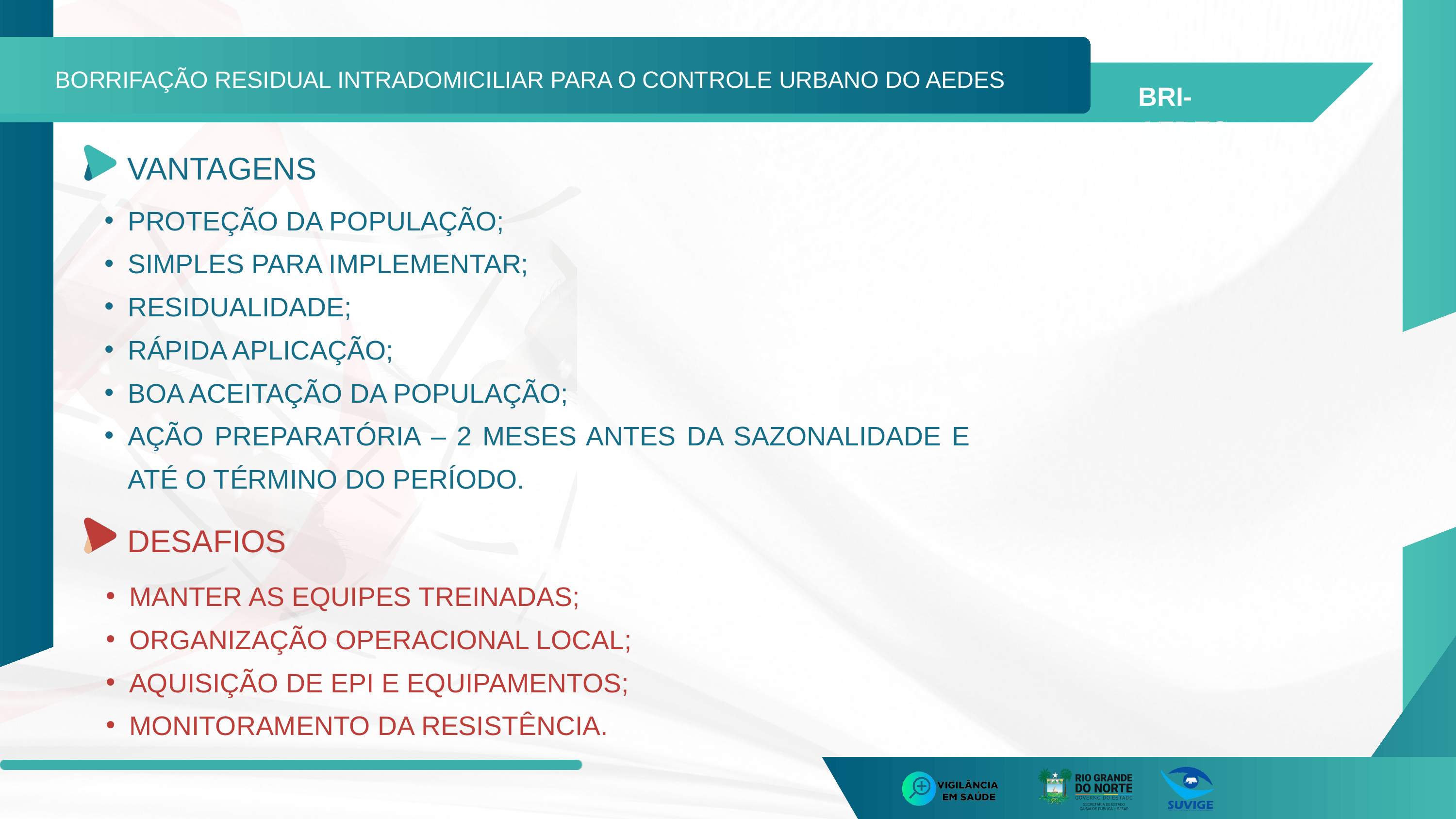

BORRIFAÇÃO RESIDUAL INTRADOMICILIAR PARA O CONTROLE URBANO DO AEDES

BRI-AEDES

VANTAGENS
PROTEÇÃO DA POPULAÇÃO;
SIMPLES PARA IMPLEMENTAR;
RESIDUALIDADE;
RÁPIDA APLICAÇÃO;
BOA ACEITAÇÃO DA POPULAÇÃO;
AÇÃO PREPARATÓRIA – 2 MESES ANTES DA SAZONALIDADE E ATÉ O TÉRMINO DO PERÍODO.

DESAFIOS
MANTER AS EQUIPES TREINADAS;
ORGANIZAÇÃO OPERACIONAL LOCAL;
AQUISIÇÃO DE EPI E EQUIPAMENTOS;
MONITORAMENTO DA RESISTÊNCIA.